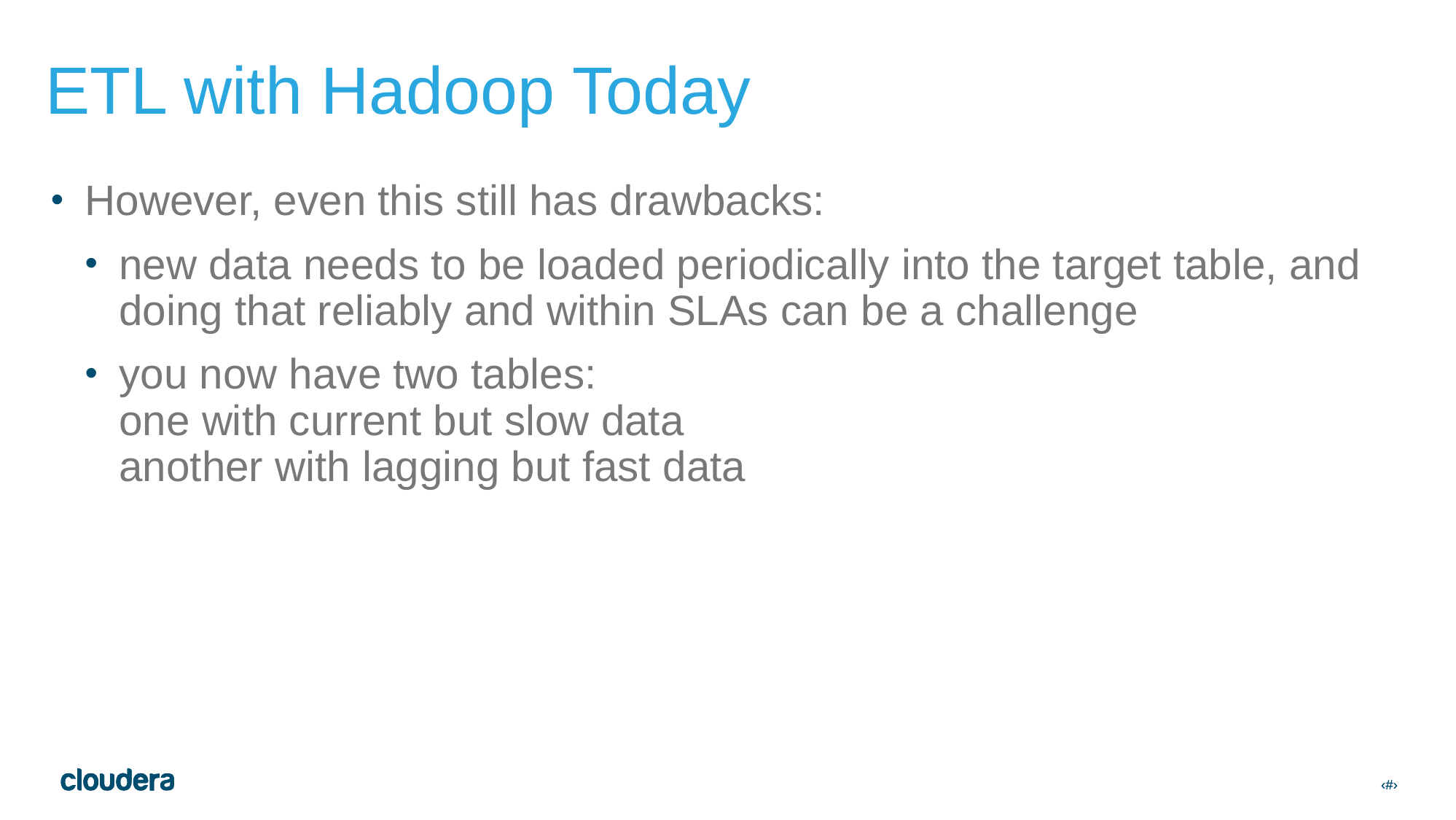

# ETL with Hadoop Today
However, even this still has drawbacks:
new data needs to be loaded periodically into the target table, and doing that reliably and within SLAs can be a challenge
you now have two tables:
one with current but slow data
another with lagging but fast data